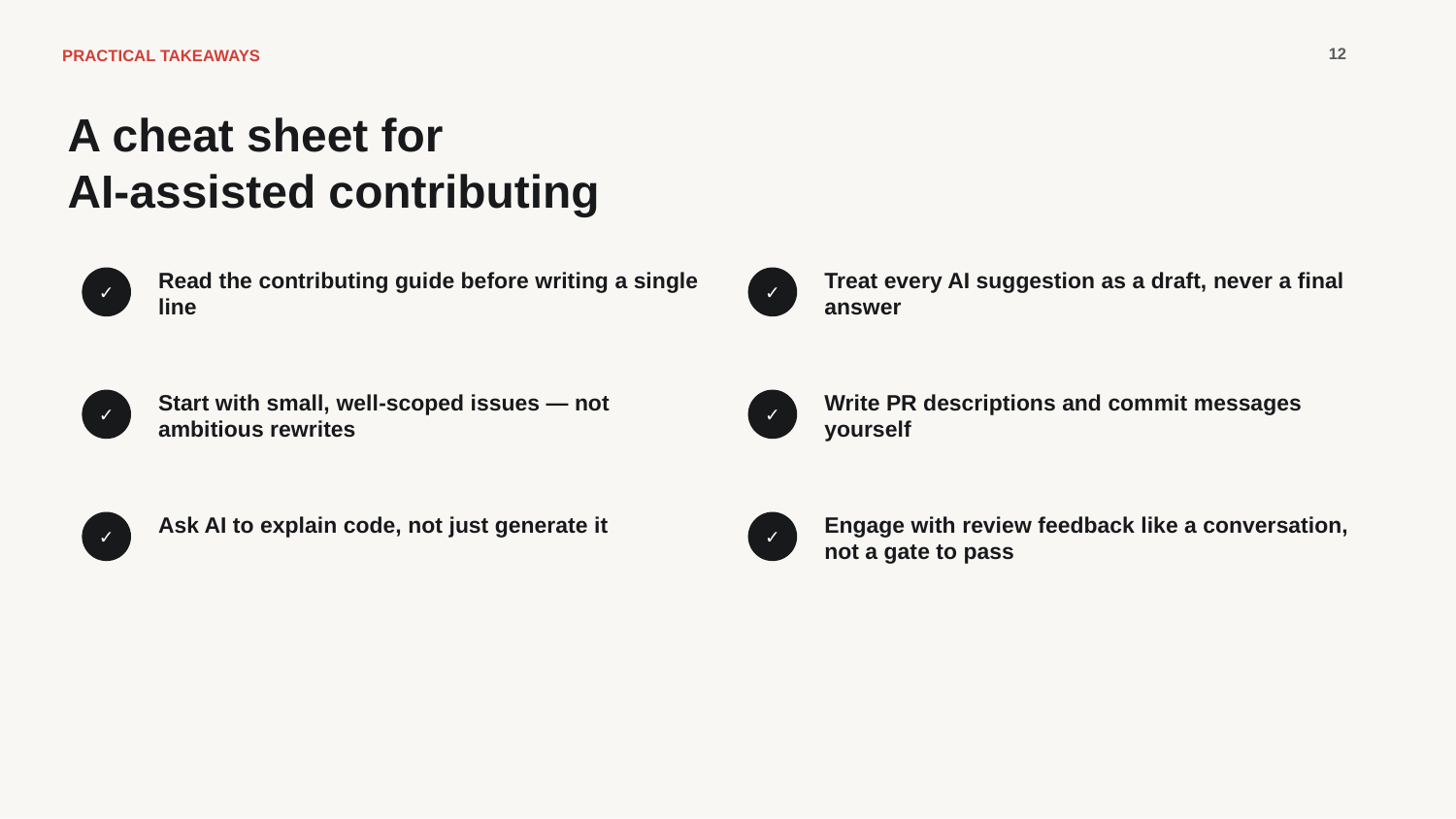

12
PRACTICAL TAKEAWAYS
A cheat sheet for
AI-assisted contributing
Read the contributing guide before writing a single line
Treat every AI suggestion as a draft, never a final answer

✓

✓
Start with small, well-scoped issues — not ambitious rewrites
Write PR descriptions and commit messages yourself

✓

✓
Ask AI to explain code, not just generate it
Engage with review feedback like a conversation, not a gate to pass

✓

✓